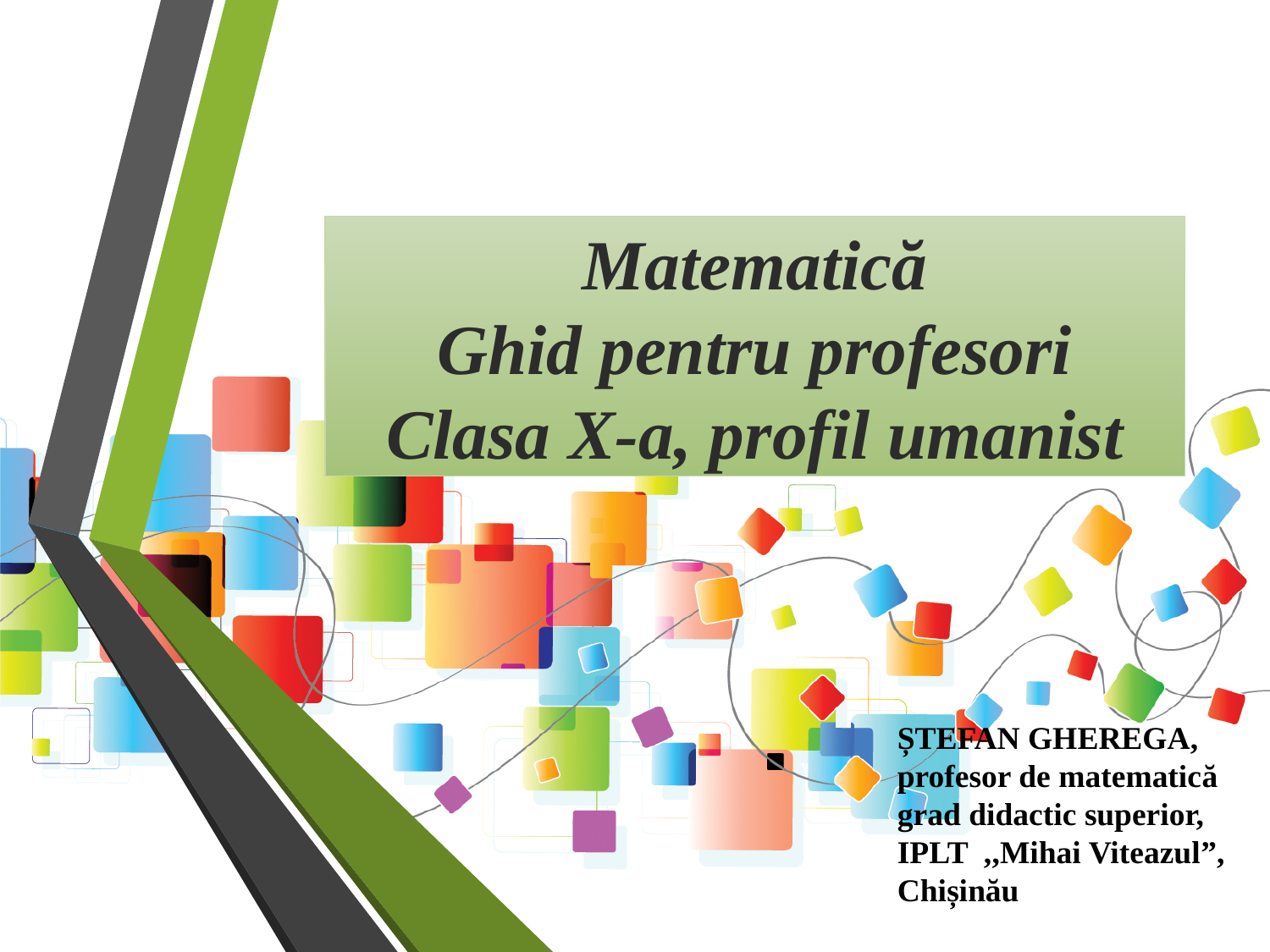

Matematică
Ghid pentru profesori
Clasa X-a, profil umanist
ȘTEFAN GHEREGA, profesor de matematică grad didactic superior, IPLT  ,,Mihai Viteazul”, Chișinău